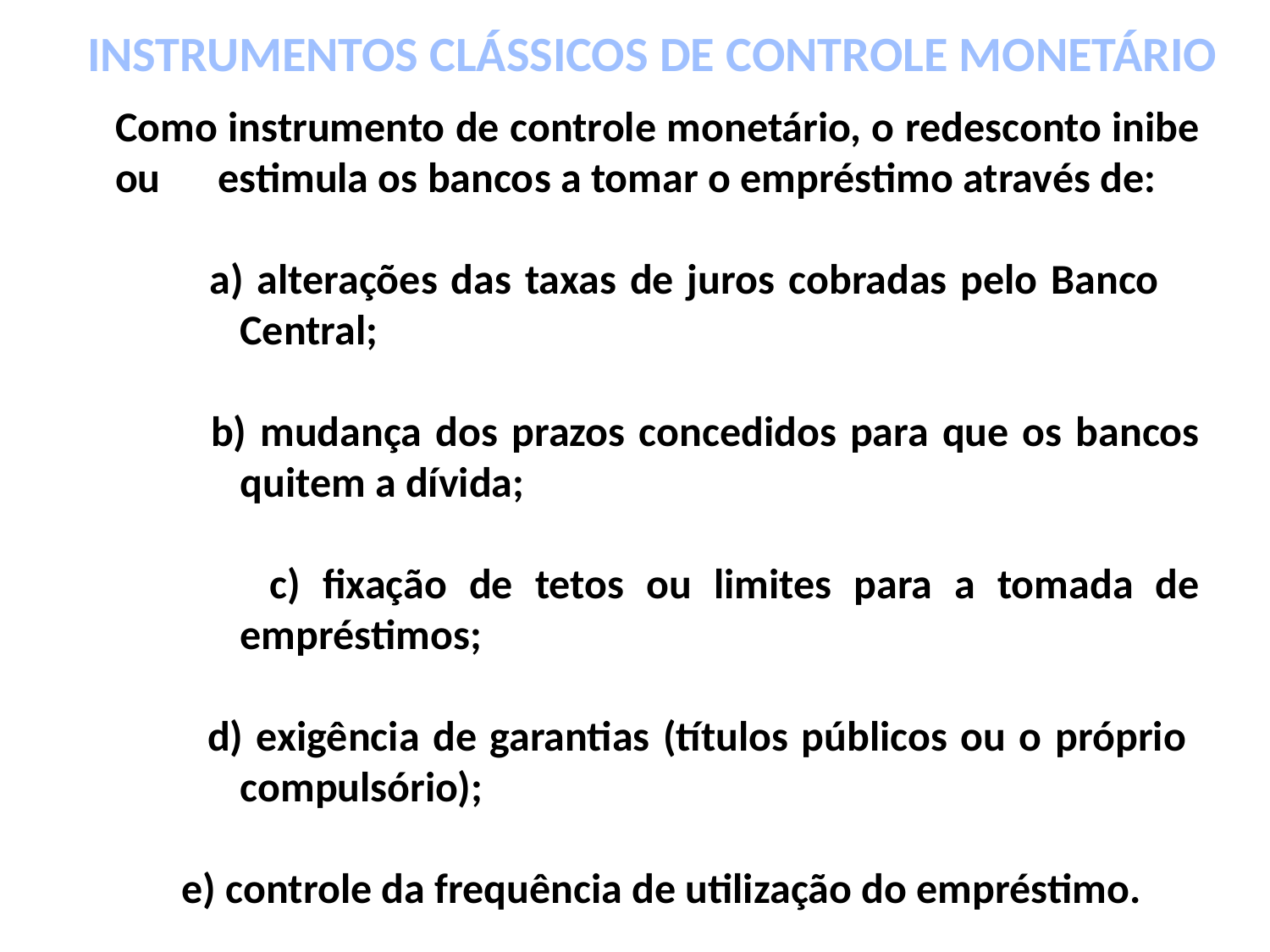

INSTRUMENTOS CLÁSSICOS DE CONTROLE MONETÁRIO
Como instrumento de controle monetário, o redesconto inibe ou      estimula os bancos a tomar o empréstimo através de:

       a) alterações das taxas de juros cobradas pelo Banco    Central;

       b) mudança dos prazos concedidos para que os bancos quitem a dívida;

       c) fixação de tetos ou limites para a tomada de empréstimos;

       d) exigência de garantias (títulos públicos ou o próprio  compulsório);

       e) controle da frequência de utilização do empréstimo.